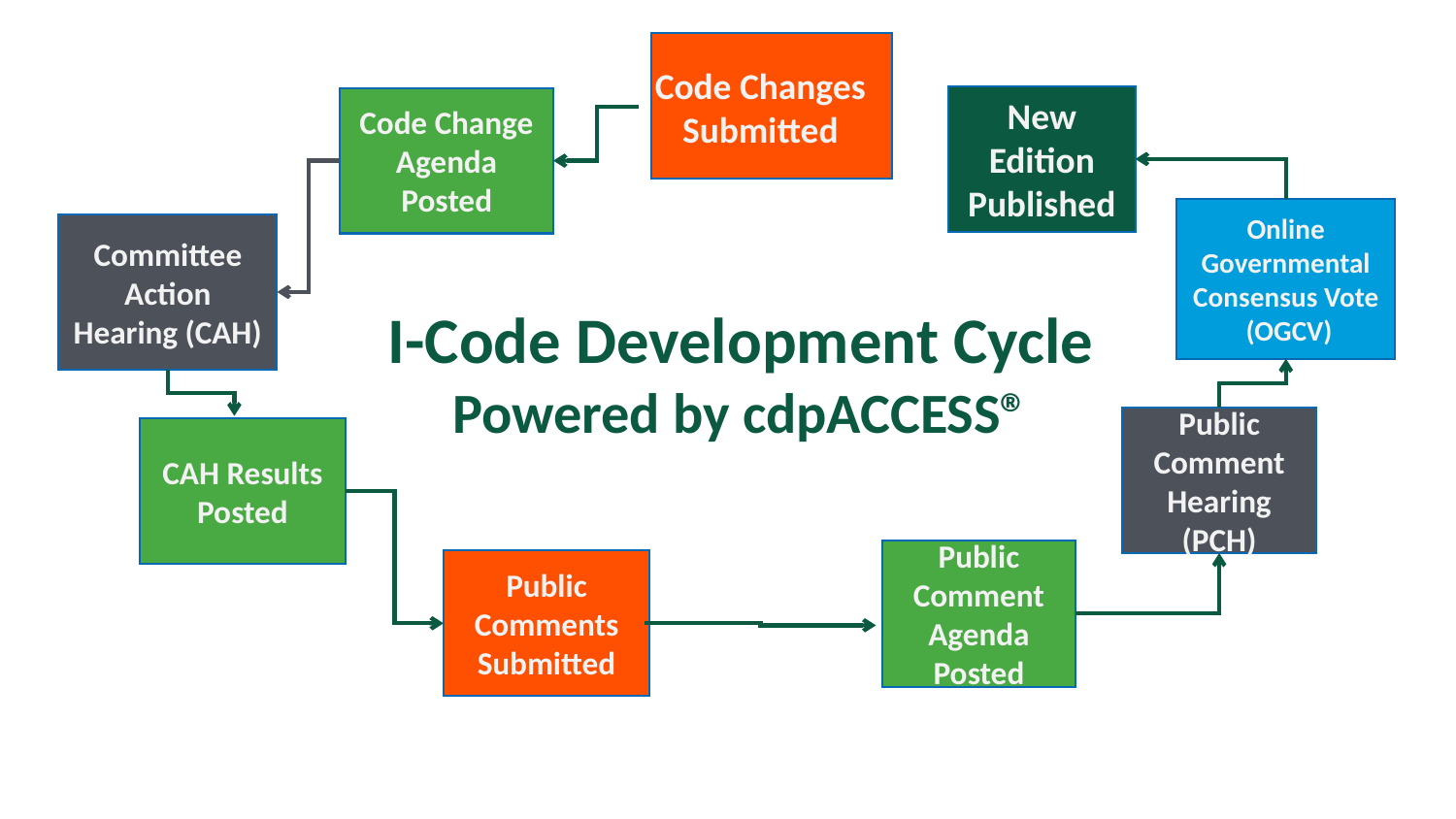

Code Changes Submitted
New Edition Published
Code Change Agenda Posted
Online Governmental Consensus Vote  (OGCV)
Committee Action Hearing (CAH)
I-Code Development Cycle
Powered by cdpACCESS®
Public Comment Hearing (PCH)
CAH Results Posted
Public Comment Agenda Posted
Public Comments
Submitted